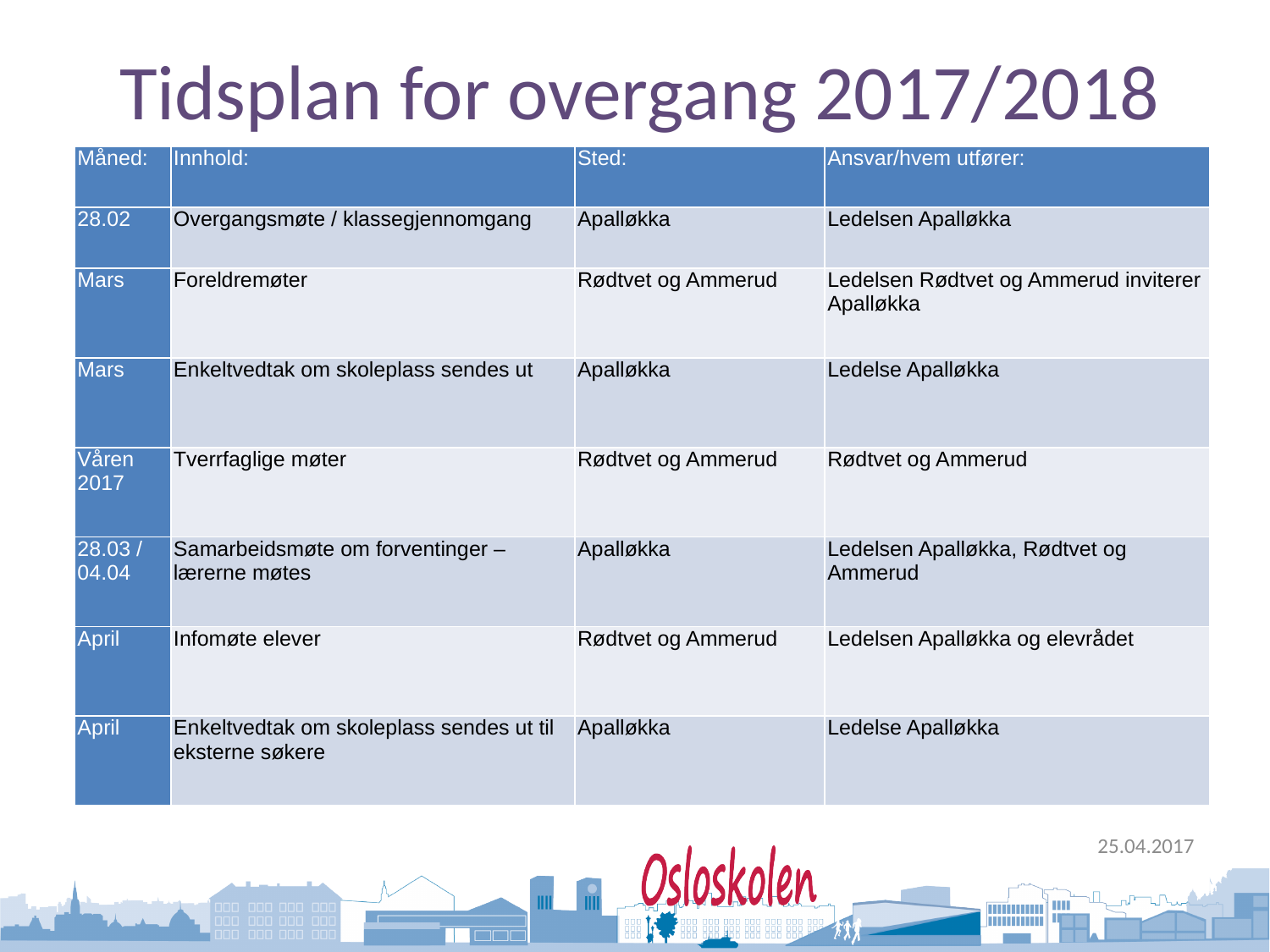

# Tidsplan for overgang 2017/2018
| Måned: | Innhold: | Sted: | Ansvar/hvem utfører: |
| --- | --- | --- | --- |
| 28.02 | Overgangsmøte / klassegjennomgang | Apalløkka | Ledelsen Apalløkka |
| Mars | Foreldremøter | Rødtvet og Ammerud | Ledelsen Rødtvet og Ammerud inviterer Apalløkka |
| Mars | Enkeltvedtak om skoleplass sendes ut | Apalløkka | Ledelse Apalløkka |
| Våren 2017 | Tverrfaglige møter | Rødtvet og Ammerud | Rødtvet og Ammerud |
| 28.03 / 04.04 | Samarbeidsmøte om forventinger – lærerne møtes | Apalløkka | Ledelsen Apalløkka, Rødtvet og Ammerud |
| April | Infomøte elever | Rødtvet og Ammerud | Ledelsen Apalløkka og elevrådet |
| April | Enkeltvedtak om skoleplass sendes ut til eksterne søkere | Apalløkka | Ledelse Apalløkka |